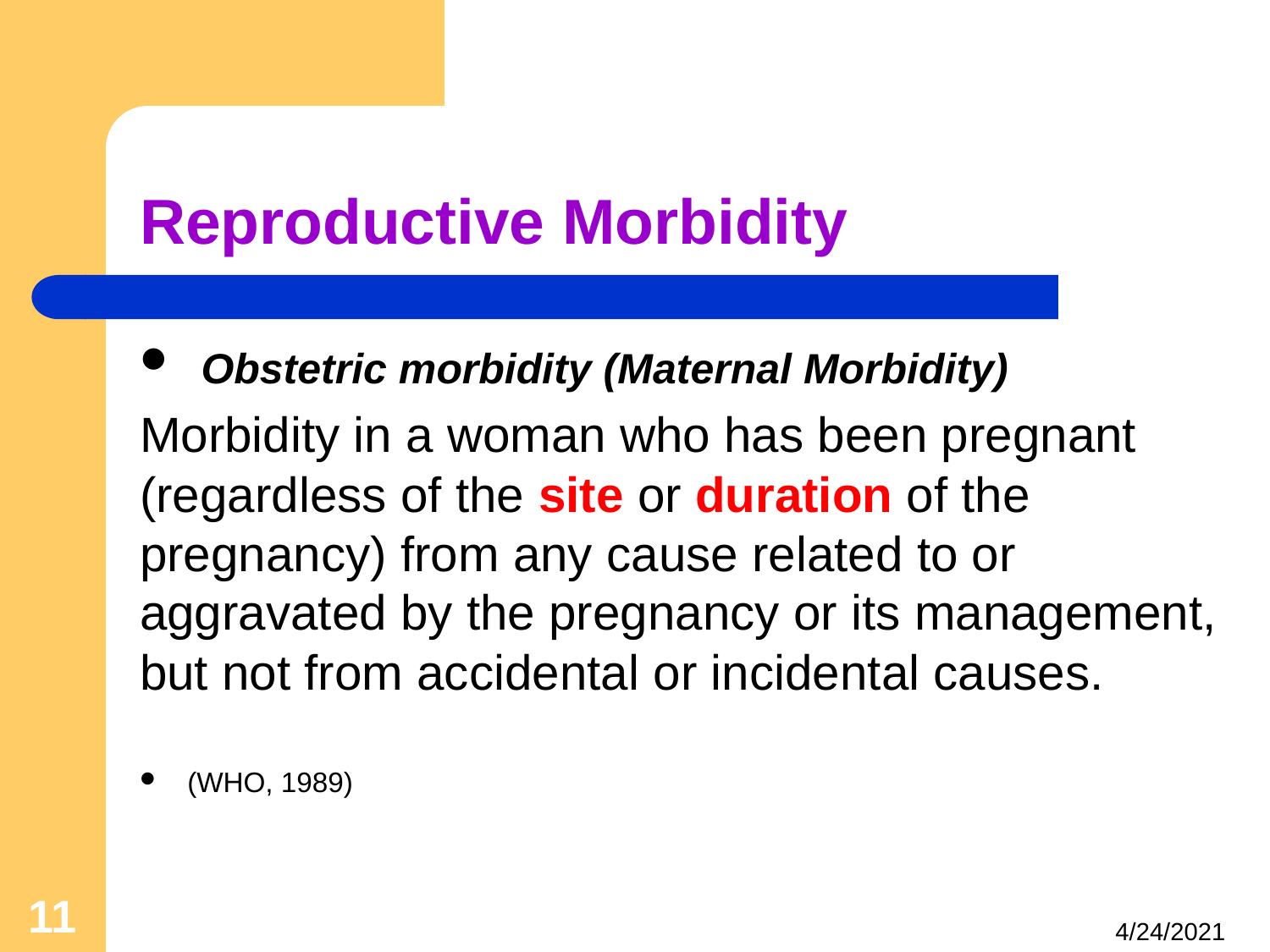

# Reproductive Morbidity
 Obstetric morbidity (Maternal Morbidity)
Morbidity in a woman who has been pregnant (regardless of the site or duration of the pregnancy) from any cause related to or aggravated by the pregnancy or its management, but not from accidental or incidental causes.

(WHO, 1989)
11
4/24/2021